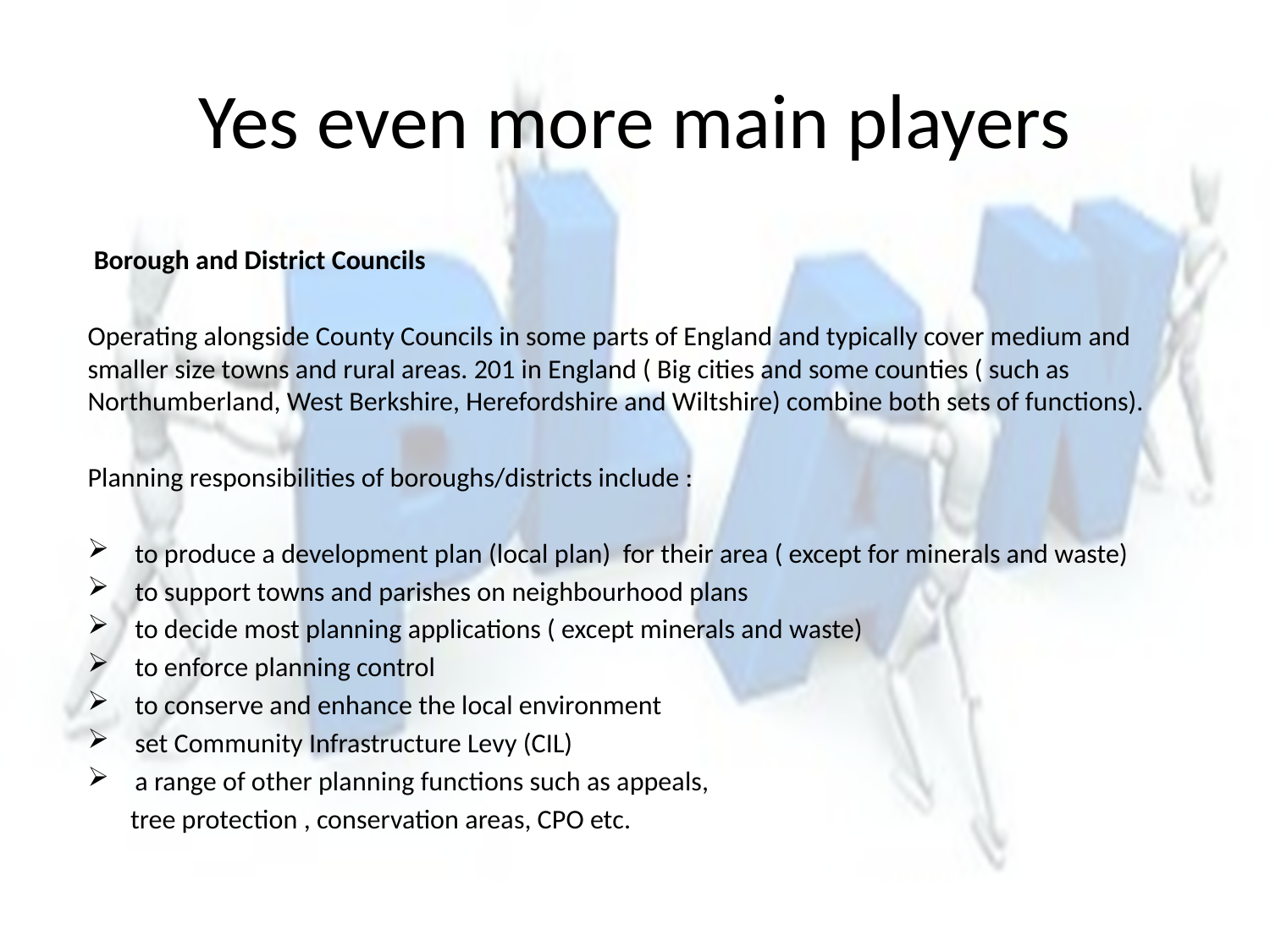

# Yes even more main players
 Borough and District Councils

Operating alongside County Councils in some parts of England and typically cover medium and smaller size towns and rural areas. 201 in England ( Big cities and some counties ( such as Northumberland, West Berkshire, Herefordshire and Wiltshire) combine both sets of functions).

Planning responsibilities of boroughs/districts include :

to produce a development plan (local plan)  for their area ( except for minerals and waste)
to support towns and parishes on neighbourhood plans
to decide most planning applications ( except minerals and waste)
to enforce planning control
to conserve and enhance the local environment
set Community Infrastructure Levy (CIL)
a range of other planning functions such as appeals,
       tree protection , conservation areas, CPO etc.